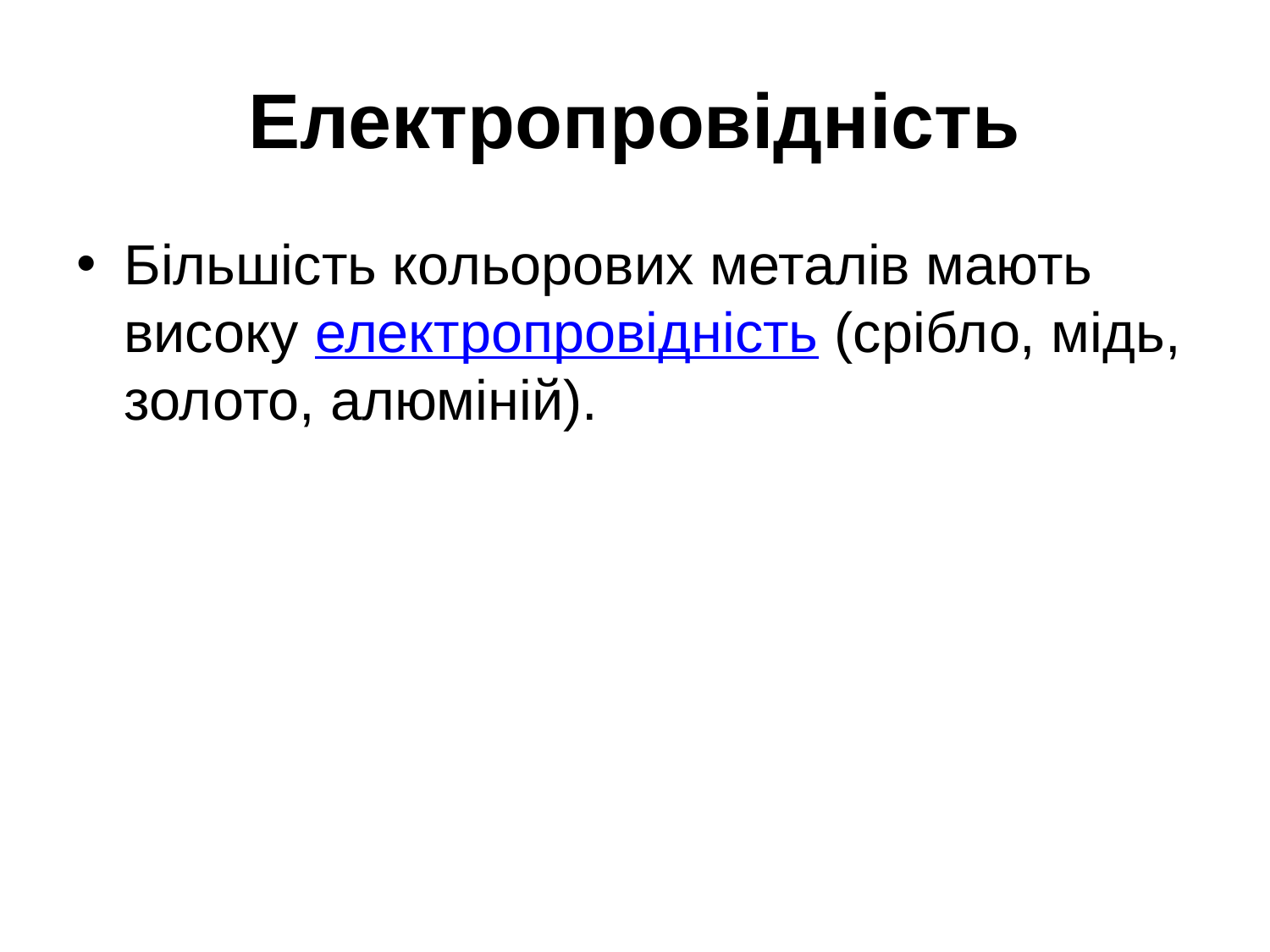

# Електропровідність
Більшість кольорових металів мають високу електропровідність (срібло, мідь, золото, алюміній).